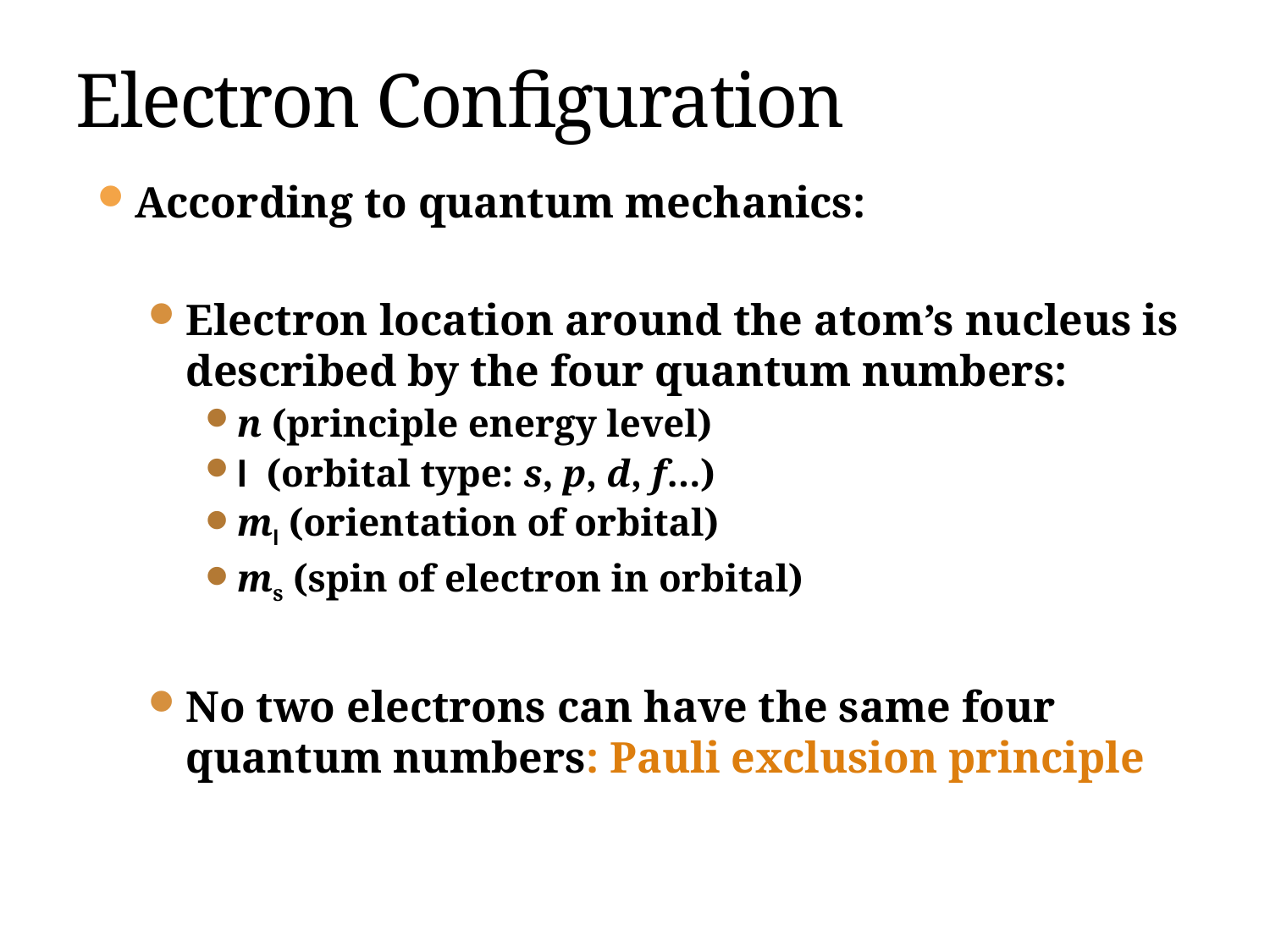

# Electron Configuration
According to quantum mechanics:

Electron location around the atom’s nucleus is described by the four quantum numbers:
n (principle energy level)
l  (orbital type: s, p, d, f…)
ml (orientation of orbital)
ms (spin of electron in orbital)

No two electrons can have the same four quantum numbers: Pauli exclusion principle